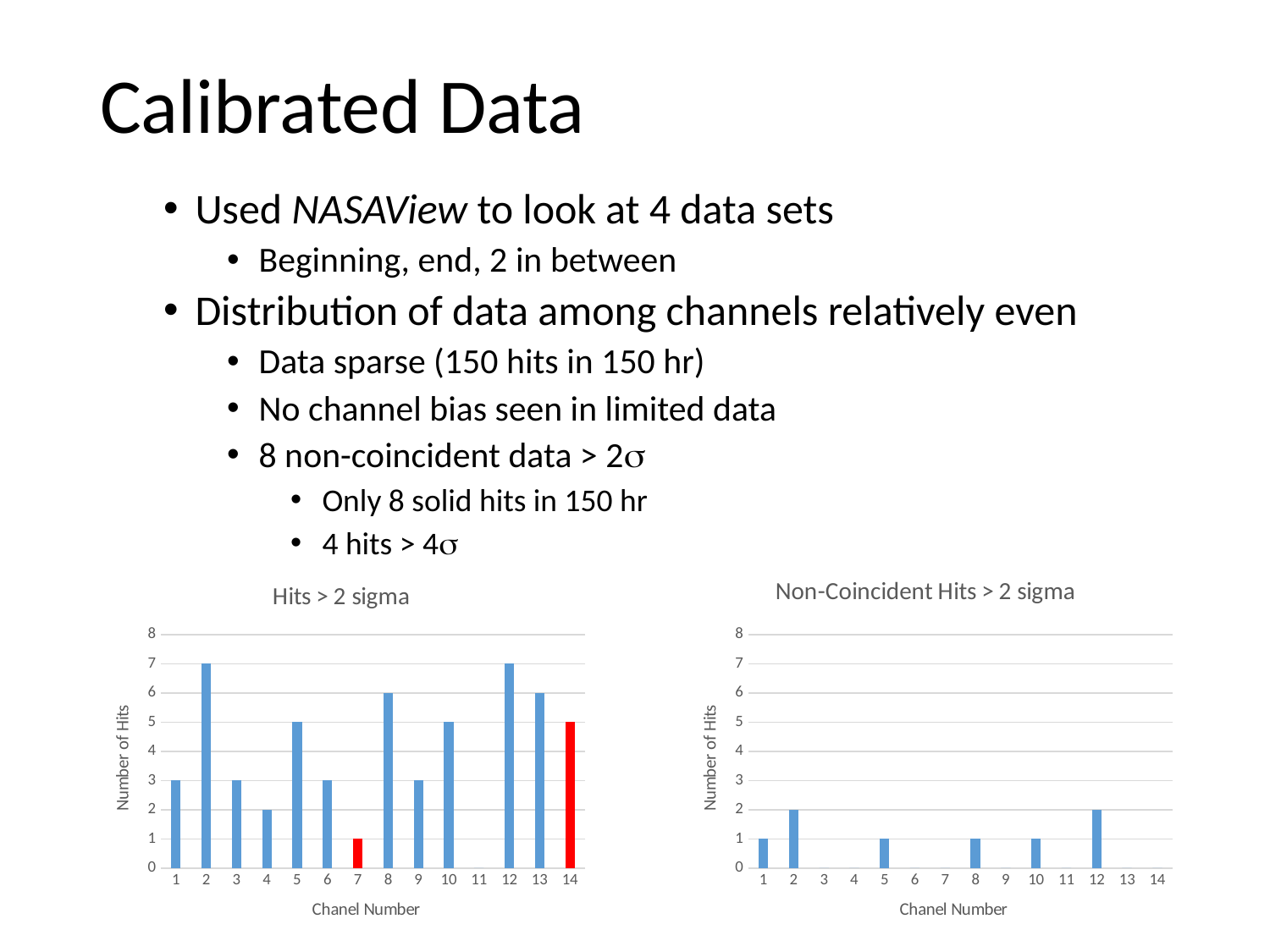

# Calibrated Data
Used NASAView to look at 4 data sets
Beginning, end, 2 in between
Distribution of data among channels relatively even
Data sparse (150 hits in 150 hr)
No channel bias seen in limited data
8 non-coincident data > 2σ
Only 8 solid hits in 150 hr
4 hits > 4σ

### Chart: Hits > 2 sigma

| Category |  |
|---|---|

### Chart: Non-Coincident Hits > 2 sigma

| Category |  |
|---|---|